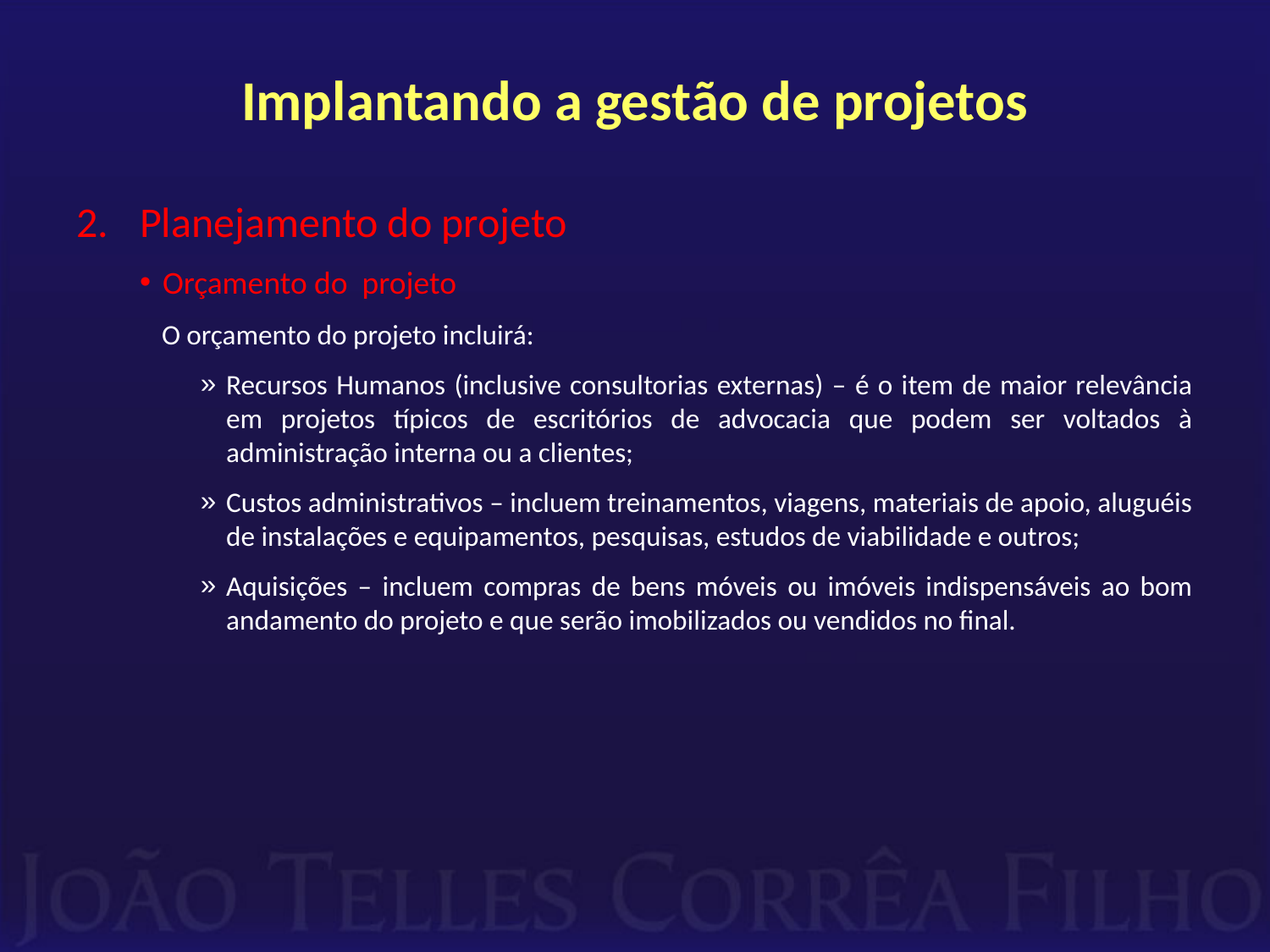

# Implantando a gestão de projetos
Planejamento do projeto
Orçamento do  projeto
O orçamento do projeto incluirá:
Recursos Humanos (inclusive consultorias externas) – é o item de maior relevância em projetos típicos de escritórios de advocacia que podem ser voltados à administração interna ou a clientes;
Custos administrativos – incluem treinamentos, viagens, materiais de apoio, aluguéis de instalações e equipamentos, pesquisas, estudos de viabilidade e outros;
Aquisições – incluem compras de bens móveis ou imóveis indispensáveis ao bom andamento do projeto e que serão imobilizados ou vendidos no final.